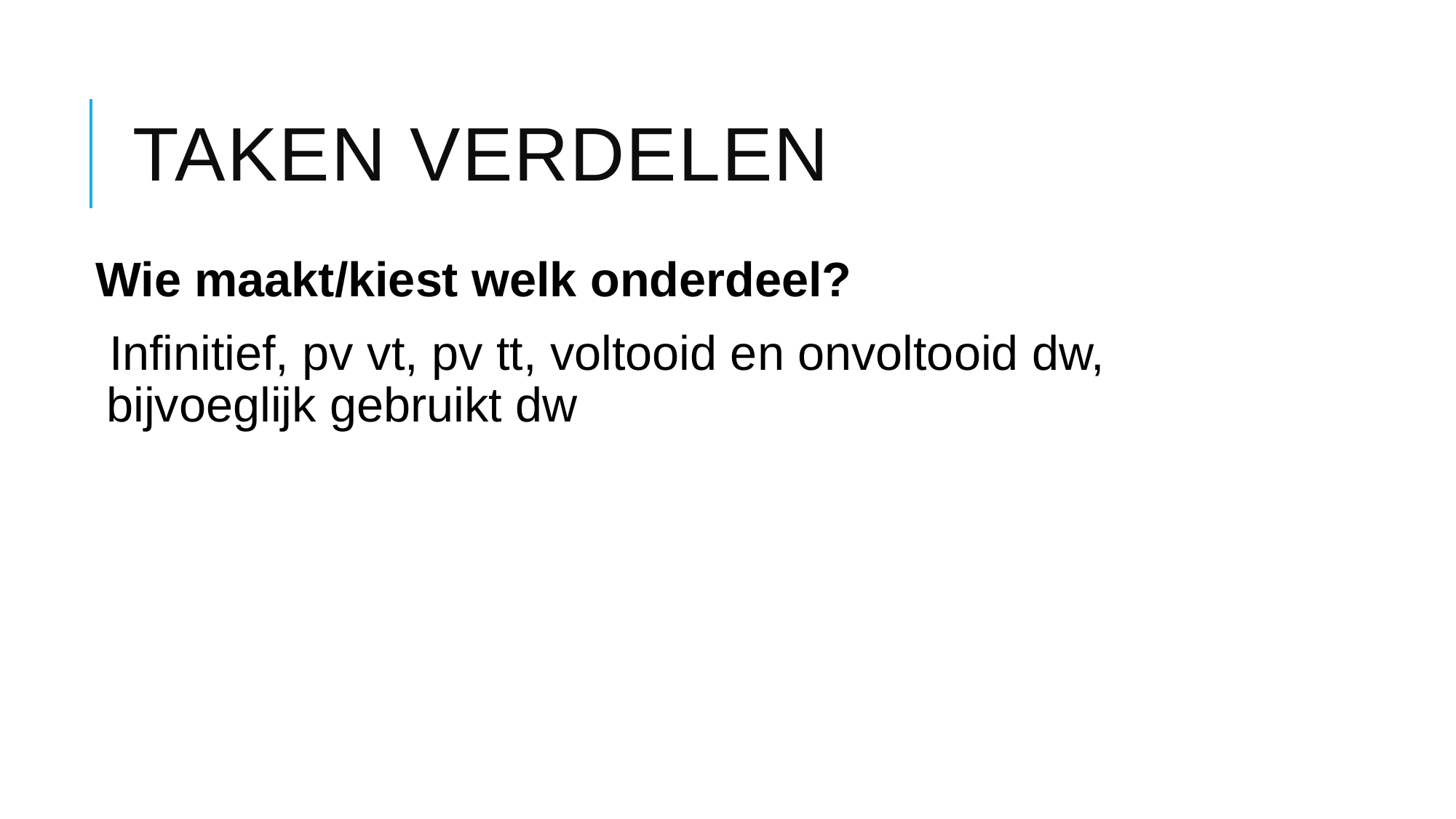

# Taken verdelen
Wie maakt/kiest welk onderdeel?
Infinitief, pv vt, pv tt, voltooid en onvoltooid dw, bijvoeglijk gebruikt dw